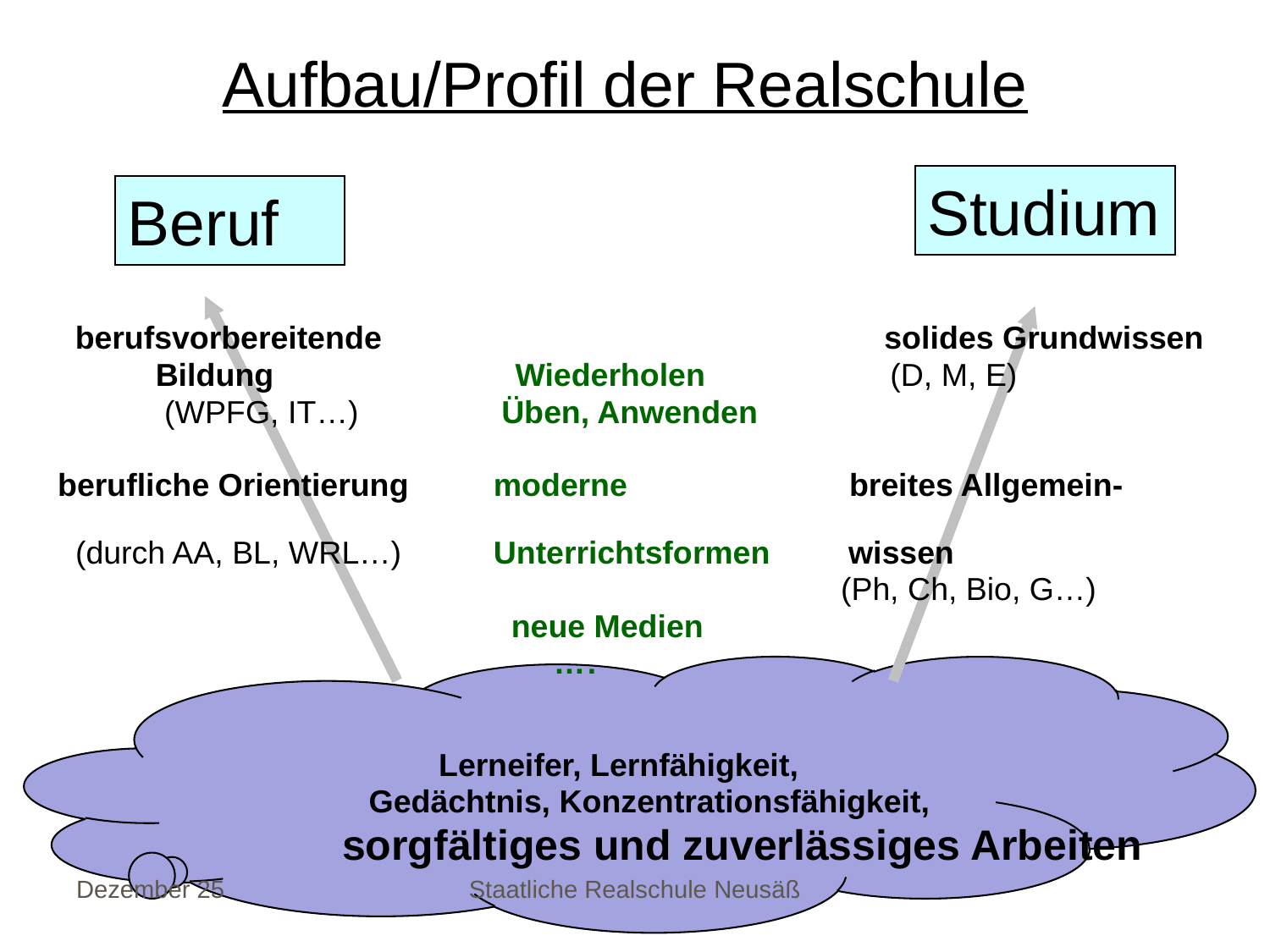

# Aufbau/Profil der Realschule
Studium
Beruf

berufsvorbereitende  		                                  solides Grundwissen
           Bildung	                          Wiederholen	         (D, M, E)
            (WPFG, IT…)	         Üben, Anwenden

berufliche Orientierung	       moderne	                    breites Allgemein-
  (durch AA, BL, WRL…)	       Unterrichtsformen          wissen
                                                                                                    (Ph, Ch, Bio, G…)
                                                   neue Medien
                                                        ….

			Lerneifer, Lernfähigkeit,
                                   Gedächtnis, Konzentrationsfähigkeit,
                                sorgfältiges und zuverlässiges Arbeiten

Dezember 25
Staatliche Realschule Neusäß